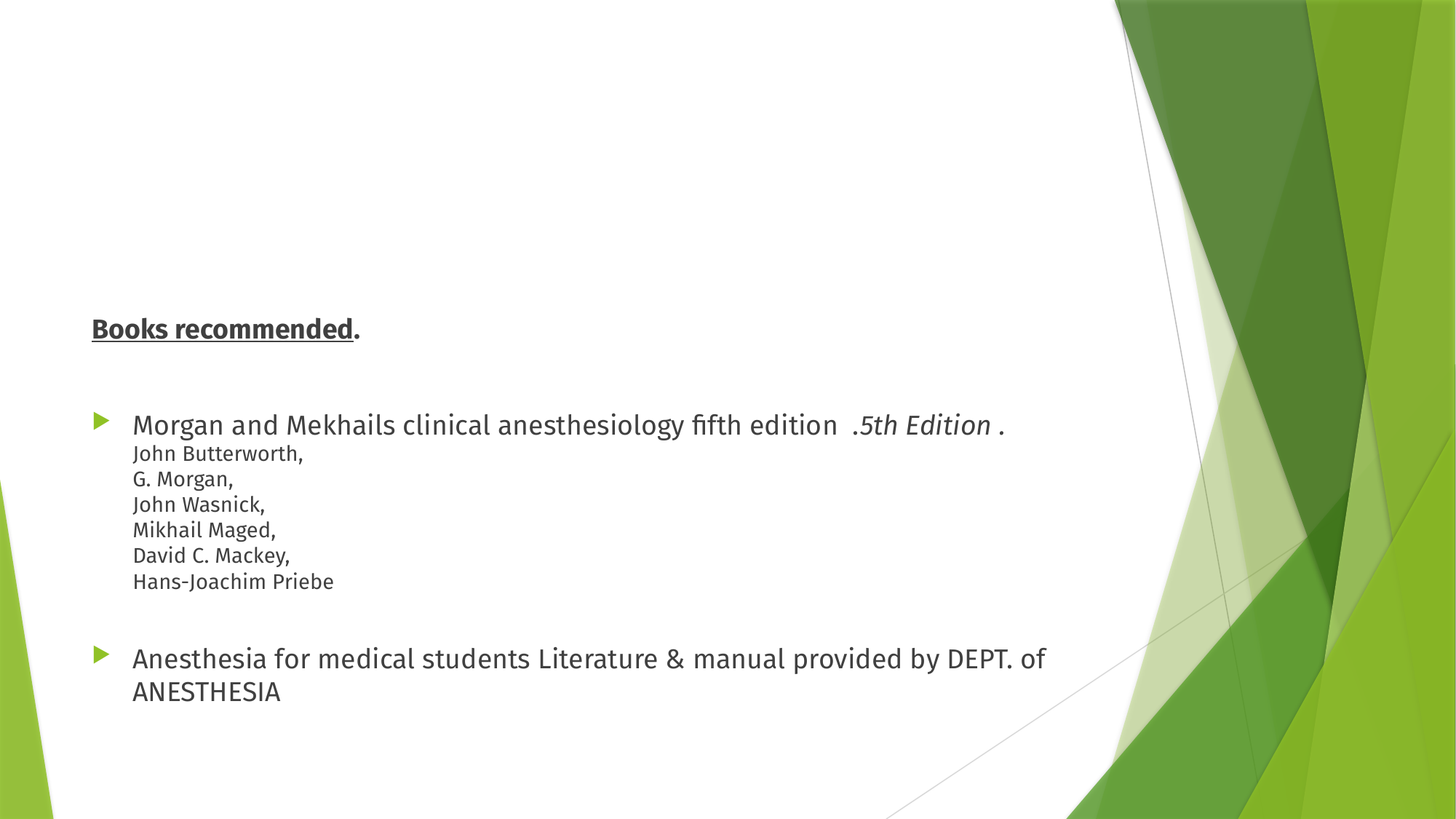

#

Books recommended.

Morgan and Mekhails clinical anesthesiology fifth edition  .5th Edition .
John Butterworth,
G. Morgan,
John Wasnick,
Mikhail Maged,
David C. Mackey,
Hans-Joachim Priebe
Anesthesia for medical students Literature & manual provided by DEPT. of ANESTHESIA